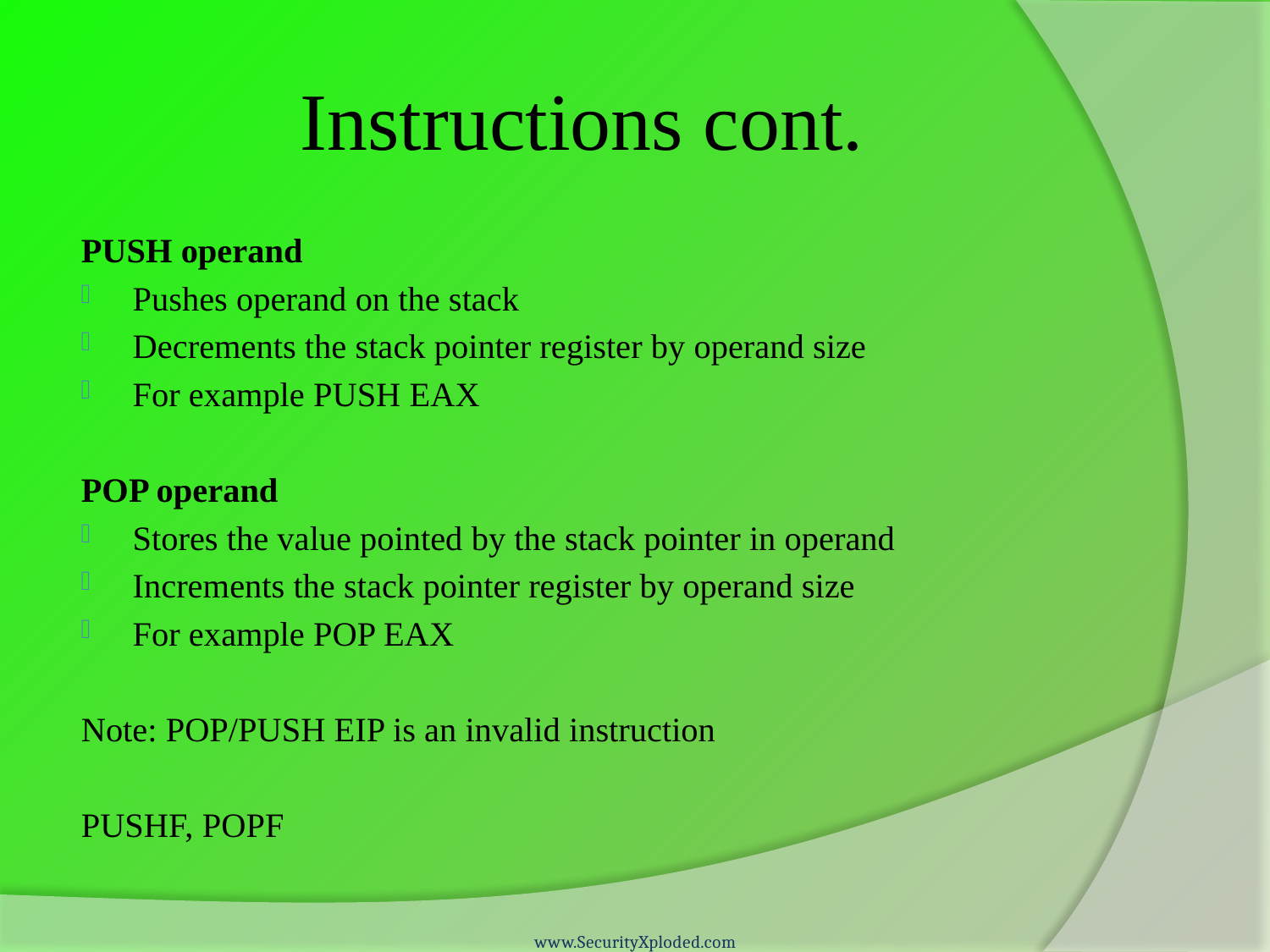

# Instructions cont.
PUSH operand
Pushes operand on the stack
Decrements the stack pointer register by operand size
For example PUSH EAX

POP operand
Stores the value pointed by the stack pointer in operand
Increments the stack pointer register by operand size
For example POP EAX

Note: POP/PUSH EIP is an invalid instruction

PUSHF, POPF

www.SecurityXploded.com